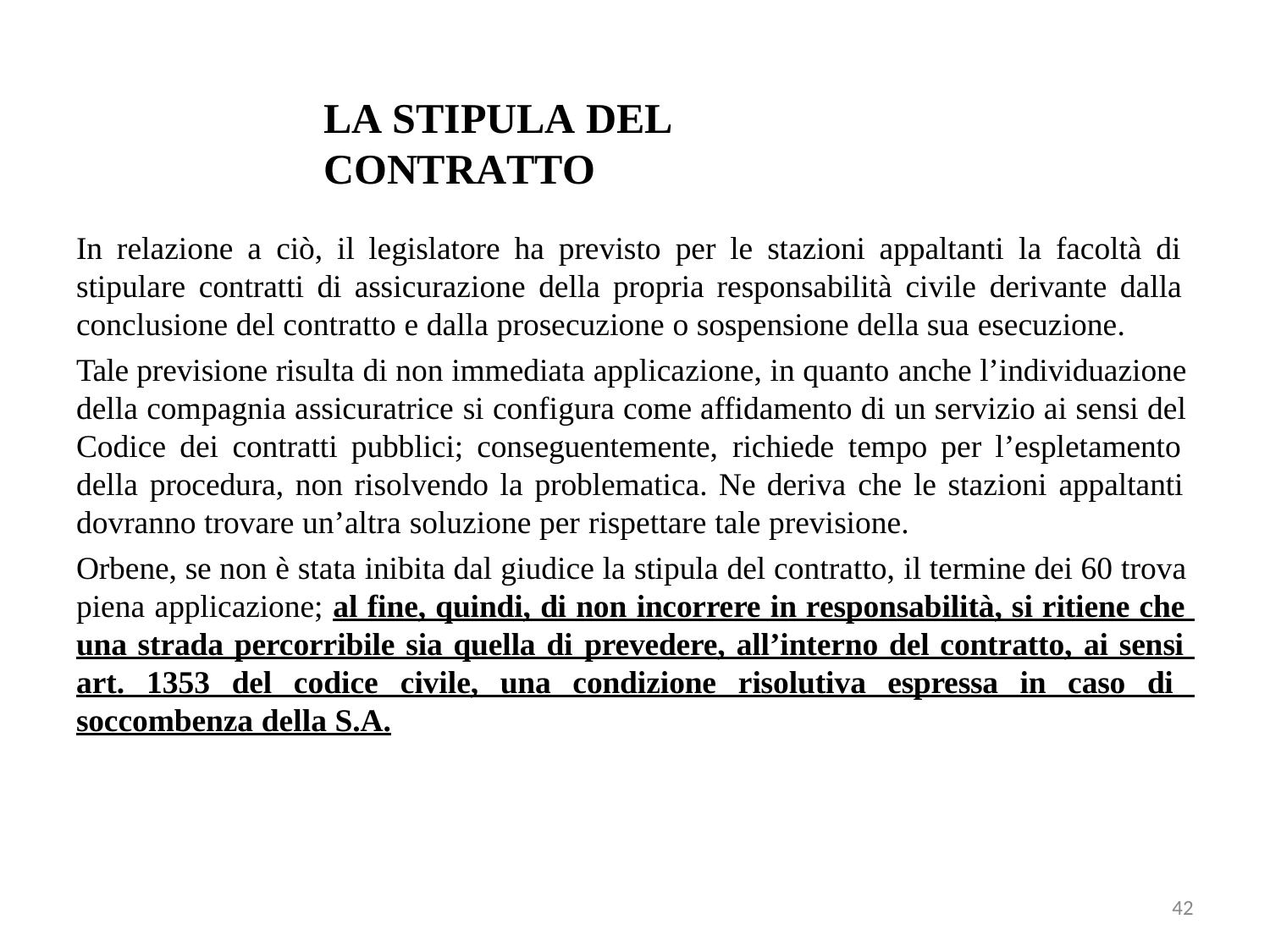

# LA STIPULA DEL CONTRATTO
In relazione a ciò, il legislatore ha previsto per le stazioni appaltanti la facoltà di  stipulare contratti di assicurazione della propria responsabilità civile derivante dalla  conclusione del contratto e dalla prosecuzione o sospensione della sua esecuzione.
Tale previsione risulta di non immediata applicazione, in quanto anche l’individuazione  della compagnia assicuratrice si configura come affidamento di un servizio ai sensi del  Codice dei contratti pubblici; conseguentemente, richiede tempo per l’espletamento  della procedura, non risolvendo la problematica. Ne deriva che le stazioni appaltanti  dovranno trovare un’altra soluzione per rispettare tale previsione.
Orbene, se non è stata inibita dal giudice la stipula del contratto, il termine dei 60 trova  piena applicazione; al fine, quindi, di non incorrere in responsabilità, si ritiene che  una strada percorribile sia quella di prevedere, all’interno del contratto, ai sensi  art. 1353 del codice civile, una condizione risolutiva espressa in caso di  soccombenza della S.A.
42